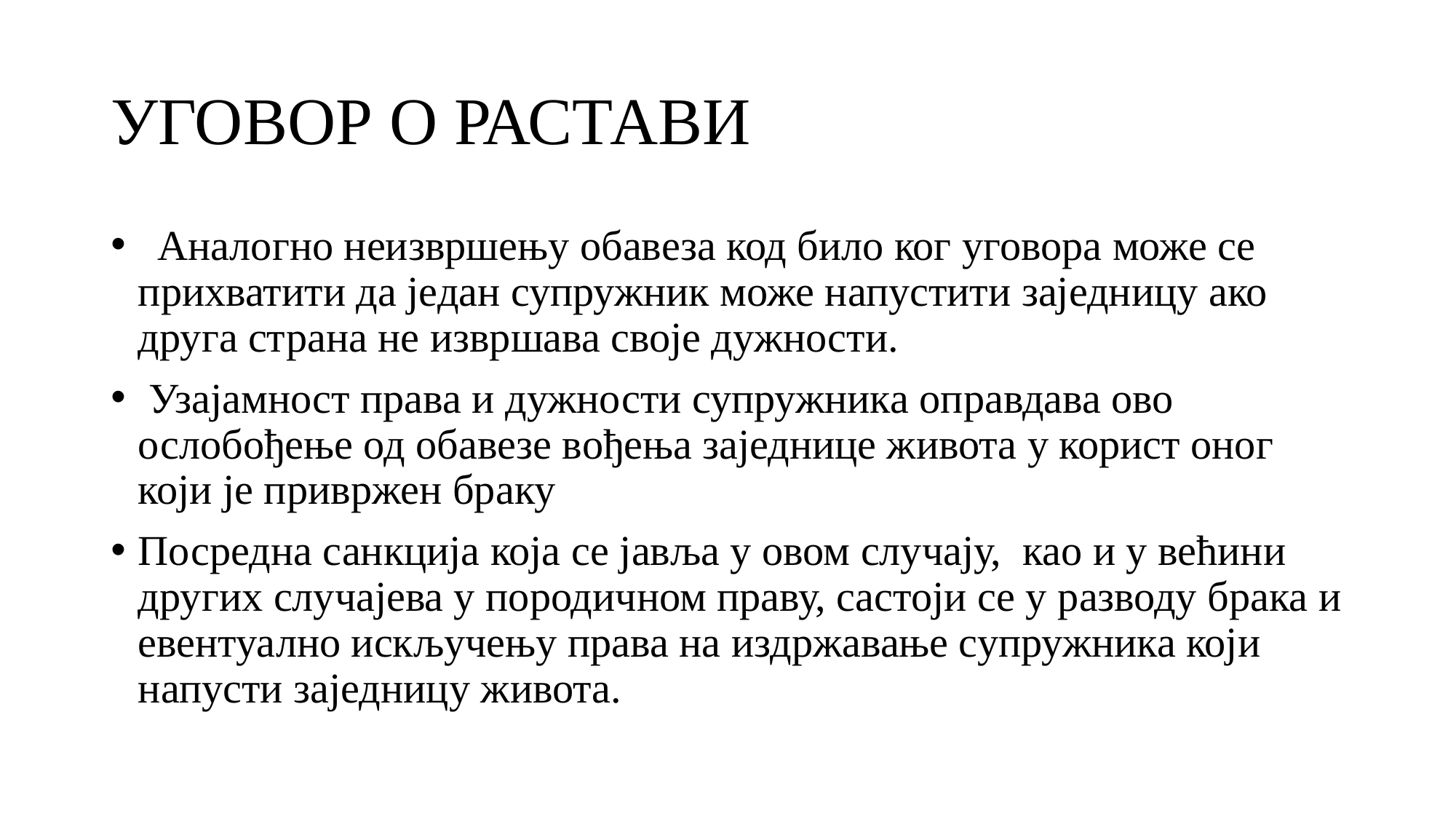

# УГОВОР О РАСТАВИ
  Аналогно неизвршењу обавеза код било ког уговора може се прихватити да један супружник може напустити заједницу ако друга страна не извршава своје дужности.
 Узајамност права и дужности супружника оправдава ово ослобођење од обавезе вођења заједнице живота у корист оног који је привржен браку
Посредна санкција која се јавља у овом случају,  као и у већини других случајева у породичном праву, састоји се у разводу брака и евентуално искључењу права на издржавање супружника који напусти заједницу живота.